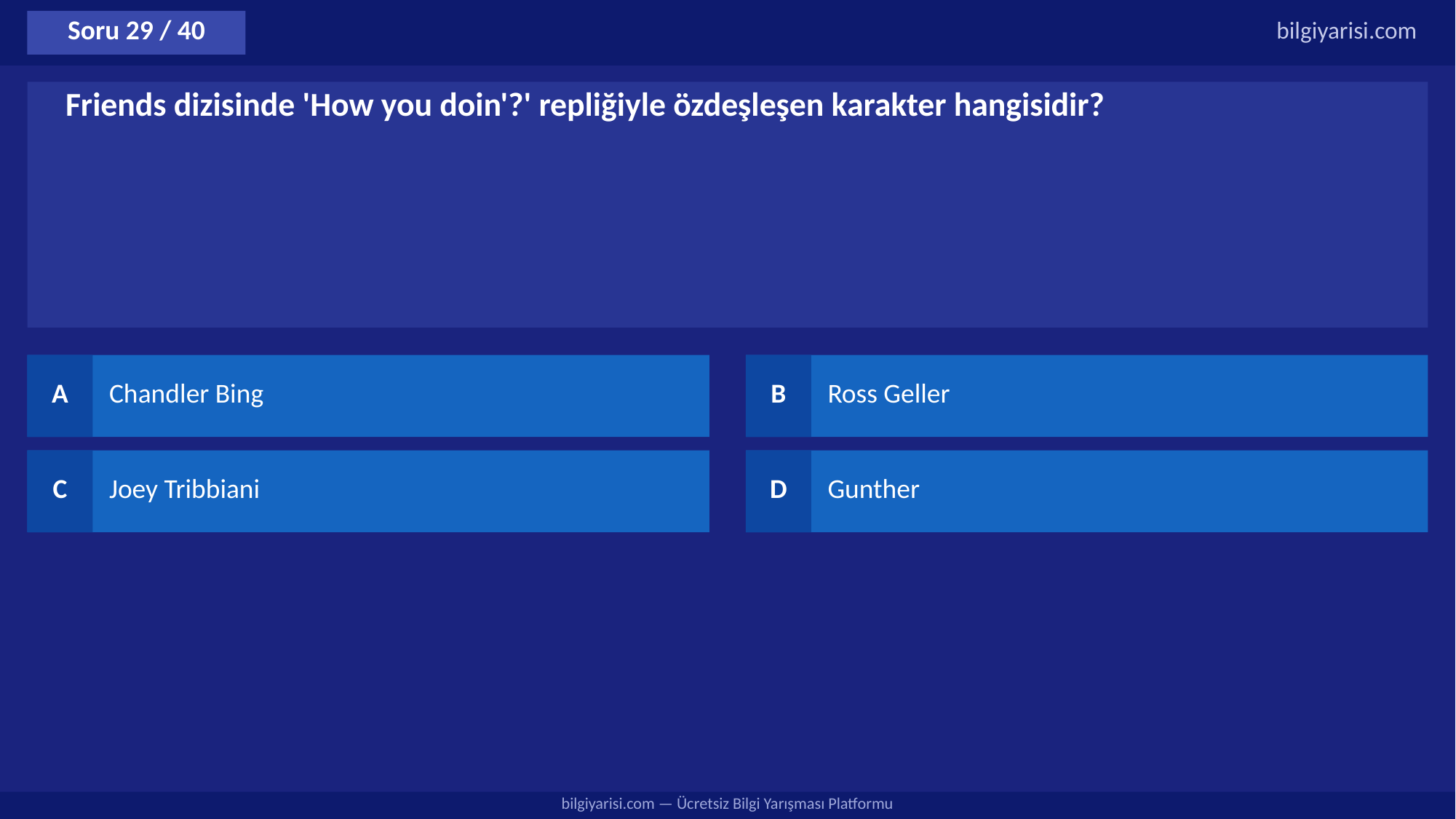

Soru 29 / 40
bilgiyarisi.com

Friends dizisinde 'How you doin'?' repliğiyle özdeşleşen karakter hangisidir?

A
Chandler Bing

B
Ross Geller

C
Joey Tribbiani

D
Gunther
bilgiyarisi.com — Ücretsiz Bilgi Yarışması Platformu